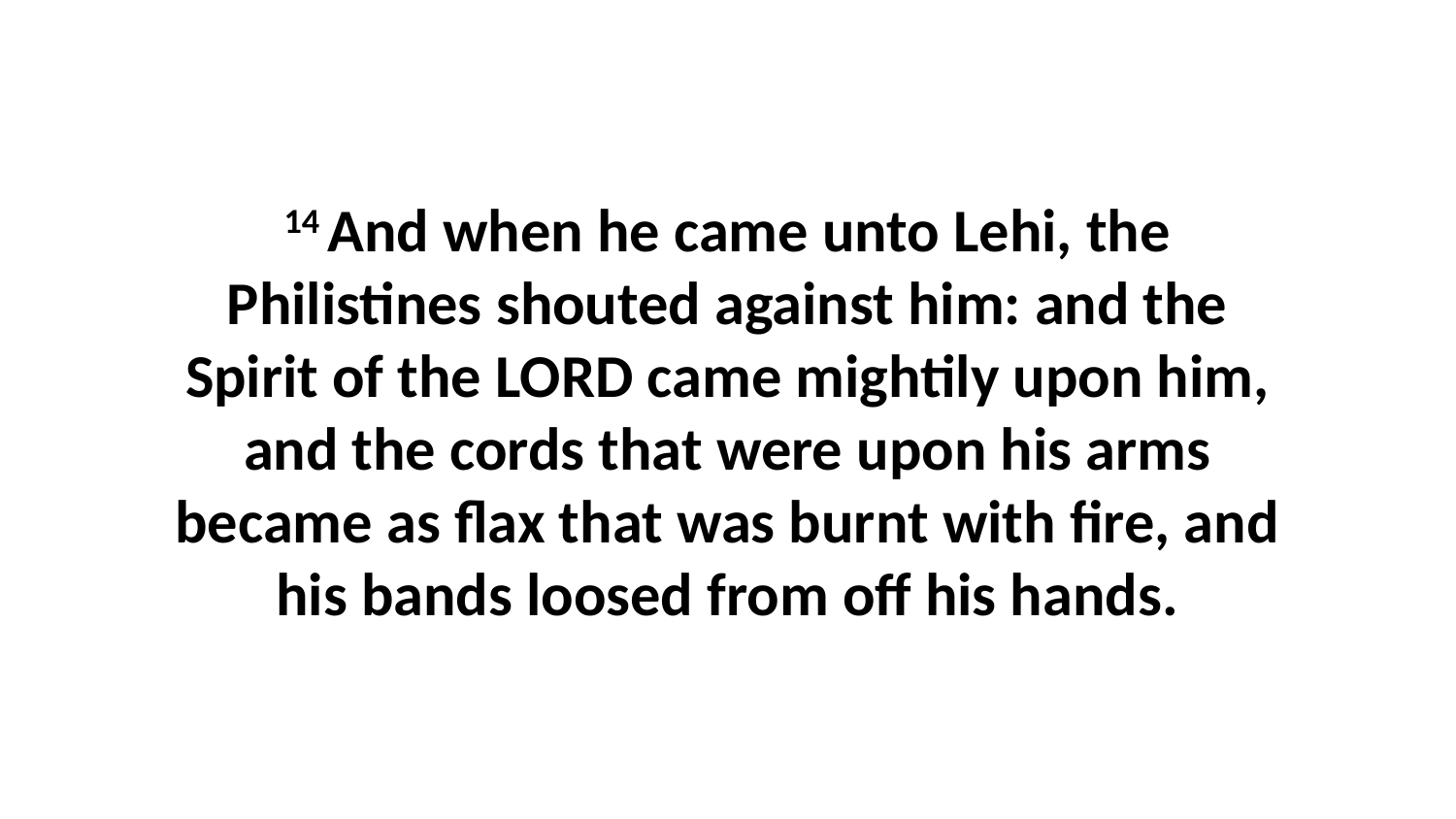

14 And when he came unto Lehi, the Philistines shouted against him: and the Spirit of the LORD came mightily upon him, and the cords that were upon his arms became as flax that was burnt with fire, and his bands loosed from off his hands.